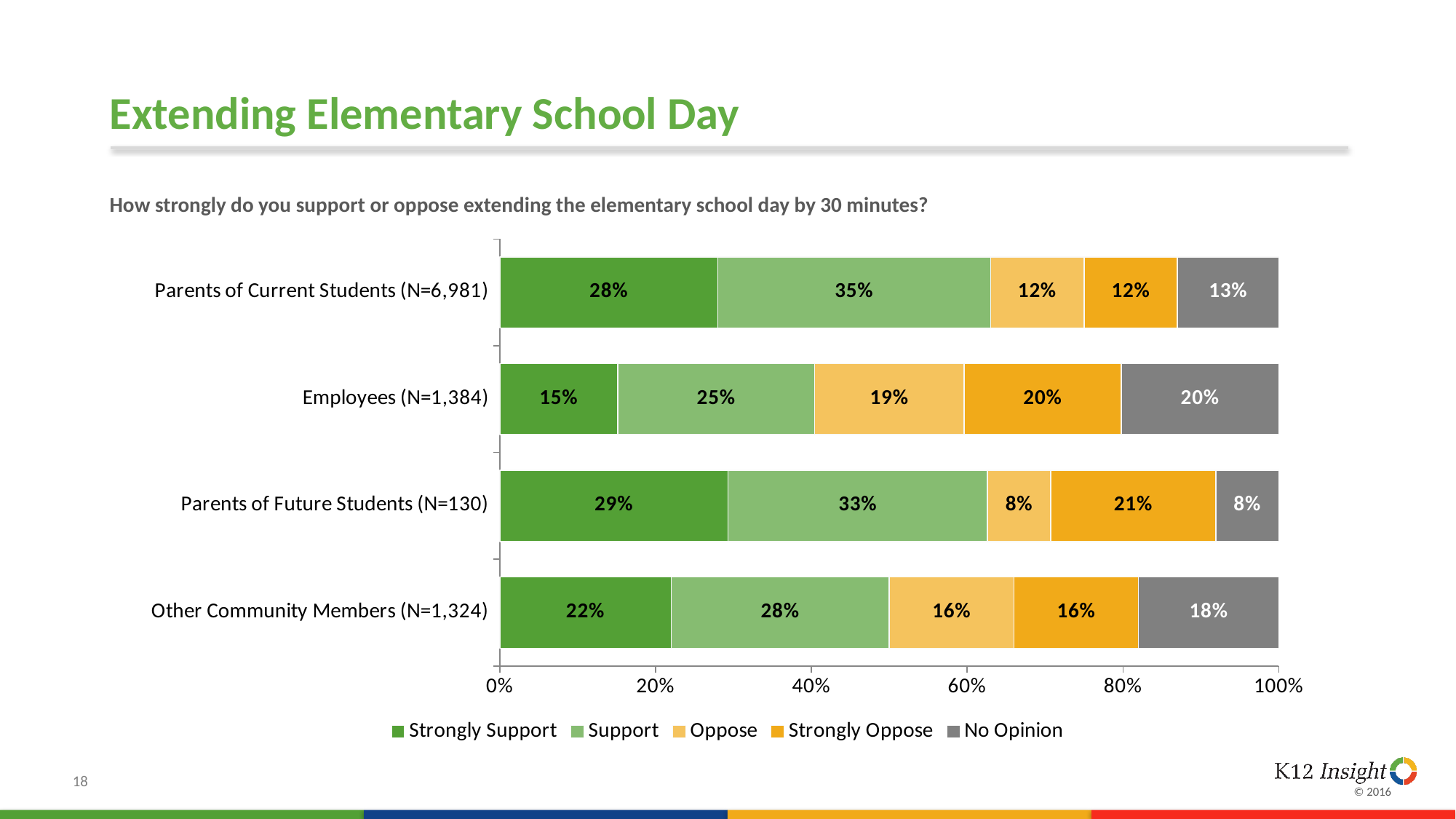

# Extending Elementary School Day
How strongly do you support or oppose extending the elementary school day by 30 minutes?

### Chart

| Category | Strongly Support | Support | Oppose | Strongly Oppose | No Opinion |
|---|---|---|---|---|---|
| Parents of Current Students (N=6,981) | 0.28 | 0.35 | 0.12 | 0.12 | 0.13 |
| Employees (N=1,384) | 0.15 | 0.25 | 0.19 | 0.2 | 0.2 |
| Parents of Future Students (N=130) | 0.29 | 0.33 | 0.08 | 0.21 | 0.08 |
| Other Community Members (N=1,324) | 0.22 | 0.28 | 0.16 | 0.16 | 0.18 |
18